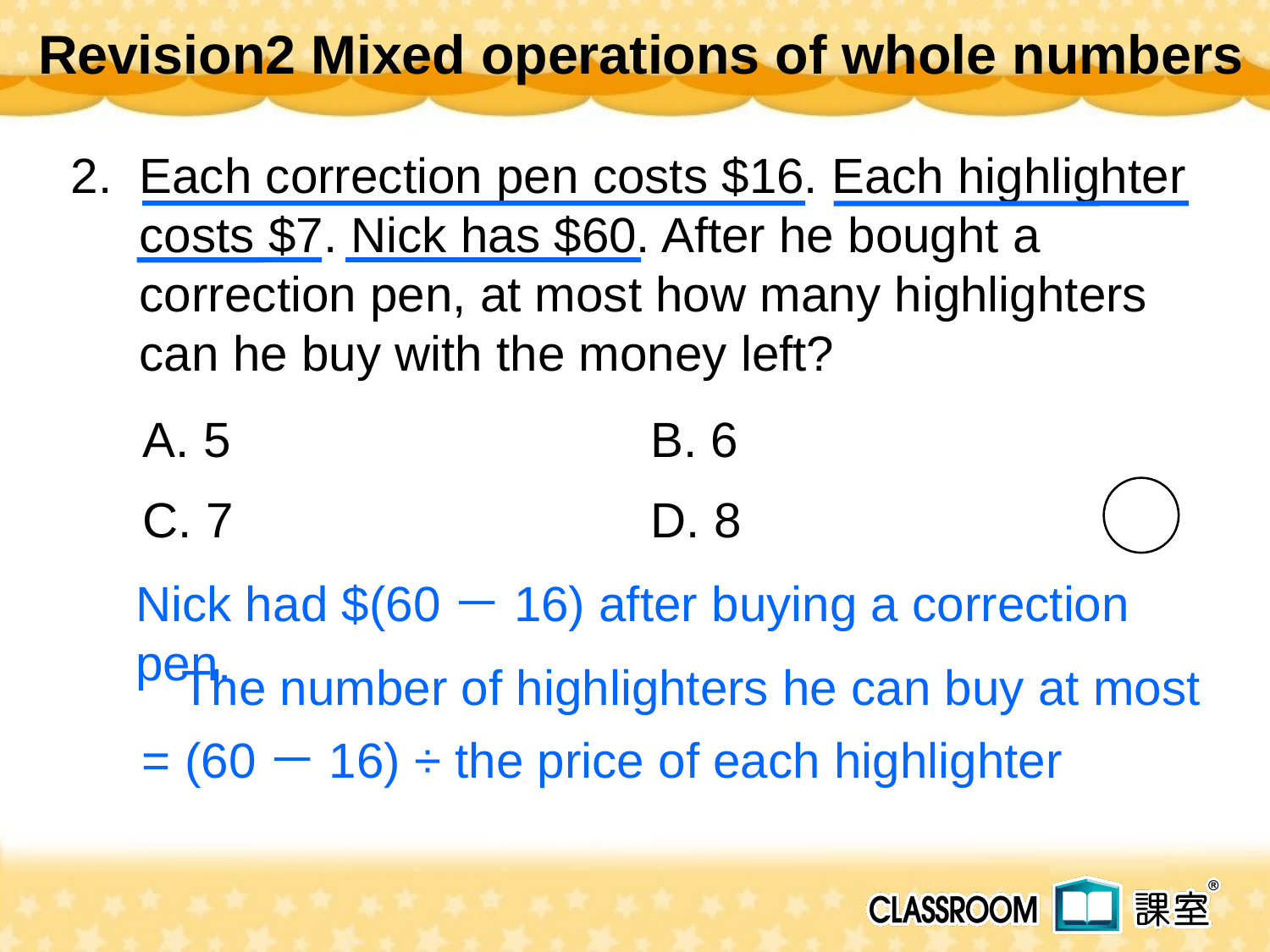

Revision2 Mixed operations of whole numbers
  2.
Each correction pen costs $16. Each highlighter costs $7. Nick has $60. After he bought a correction pen, at most how many highlighters can he buy with the money left?
A. 5                           	B. 6
C. 7                           	D. 8

Nick had $(60－16) after buying a correction pen.
The number of highlighters he can buy at most
= (60－16) ÷ the price of each highlighter